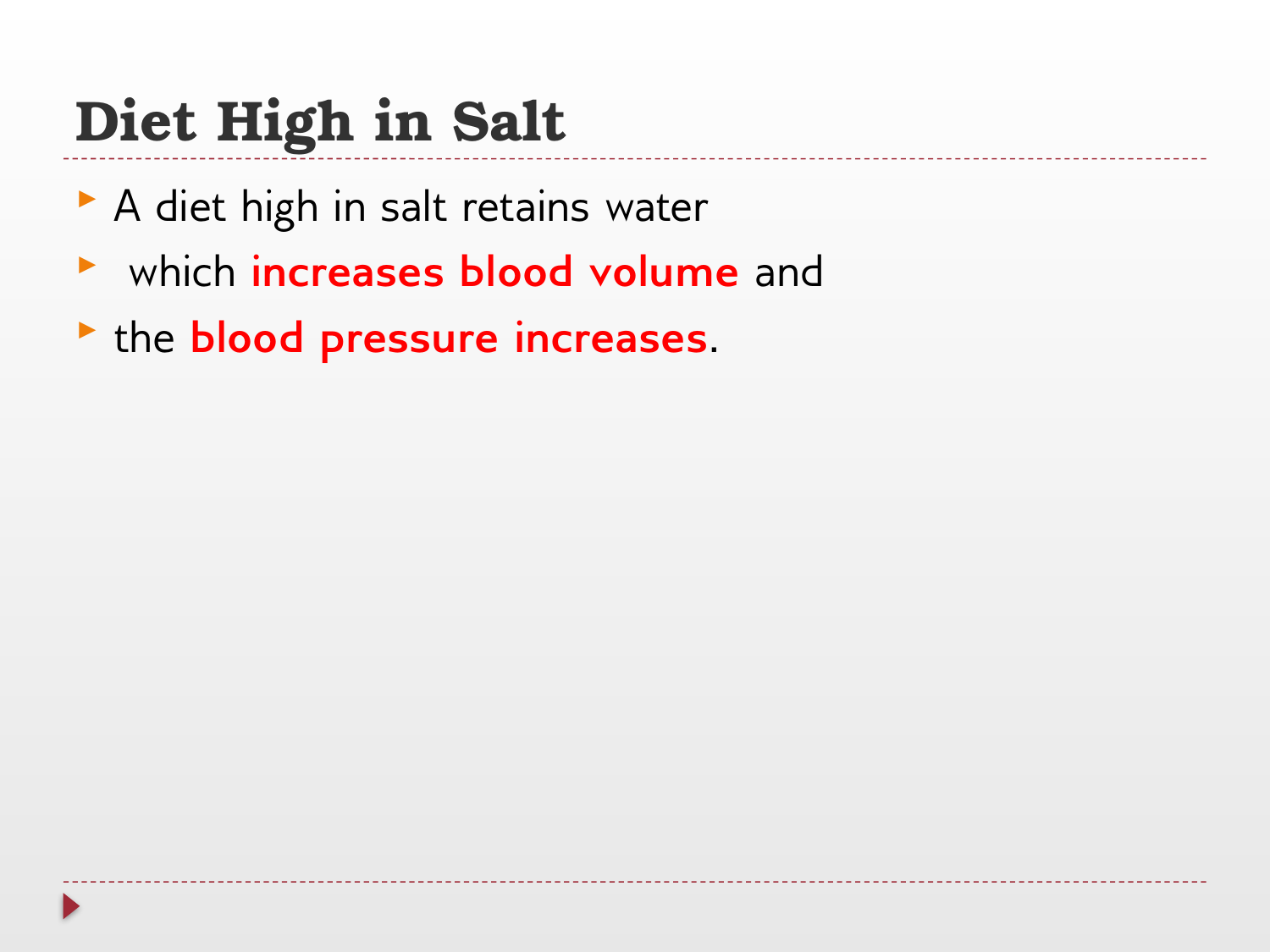

# Diet High in Salt
A diet high in salt retains water
 which increases blood volume and
the blood pressure increases.